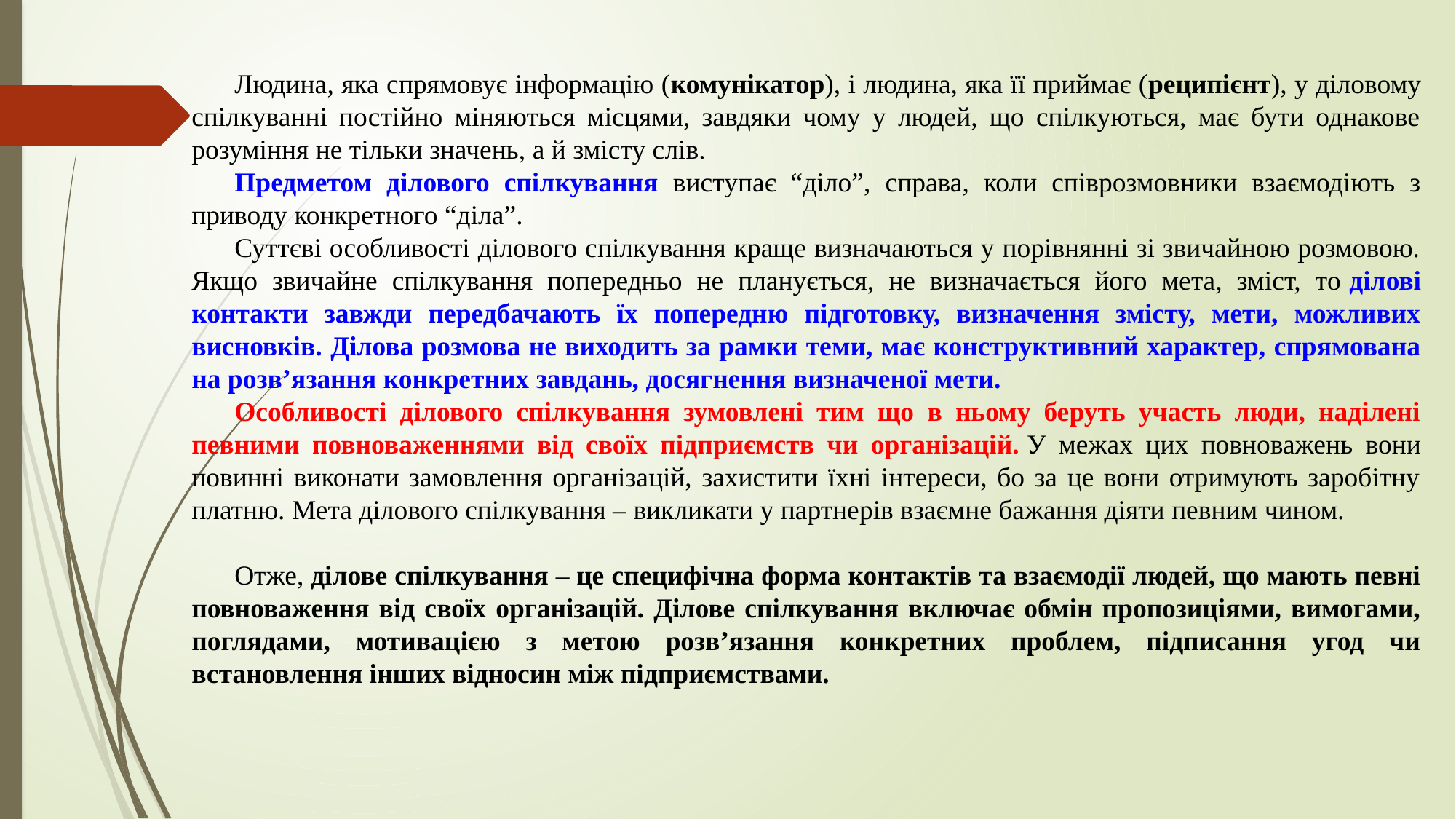

Людина, яка спрямовує інформацію (комунікатор), і людина, яка її приймає (реципієнт), у діловому спілкуванні постійно міняються місцями, завдяки чому у людей, що спілкуються, має бути однакове розуміння не тільки значень, а й змісту слів.
Предметом ділового спілкування виступає “діло”, справа, коли співрозмовники взаємодіють з приводу конкретного “діла”.
Суттєві особливості ділового спілкування краще визначаються у порівнянні зі звичайною розмовою. Якщо звичайне спілкування попередньо не планується, не визначається його мета, зміст, то ділові контакти завжди передбачають їх попередню підготовку, визначення змісту, мети, можливих висновків. Ділова розмова не виходить за рамки теми, має конструктивний характер, спрямована на розв’язання конкретних завдань, досягнення визначеної мети.
Особливості ділового спілкування зумовлені тим що в ньому беруть участь люди, наділені певними повноваженнями від своїх підприємств чи організацій. У межах цих повноважень вони повинні виконати замовлення організацій, захистити їхні інтереси, бо за це вони отримують заробітну платню. Мета ділового спілкування – викликати у партнерів взаємне бажання діяти певним чином.

Отже, ділове спілкування – це специфічна форма контактів та взаємодії людей, що мають певні повноваження від своїх організацій. Ділове спілкування включає обмін пропозиціями, вимогами, поглядами, мотивацією з метою розв’язання конкретних проблем, підписання угод чи встановлення інших відносин між підприємствами.